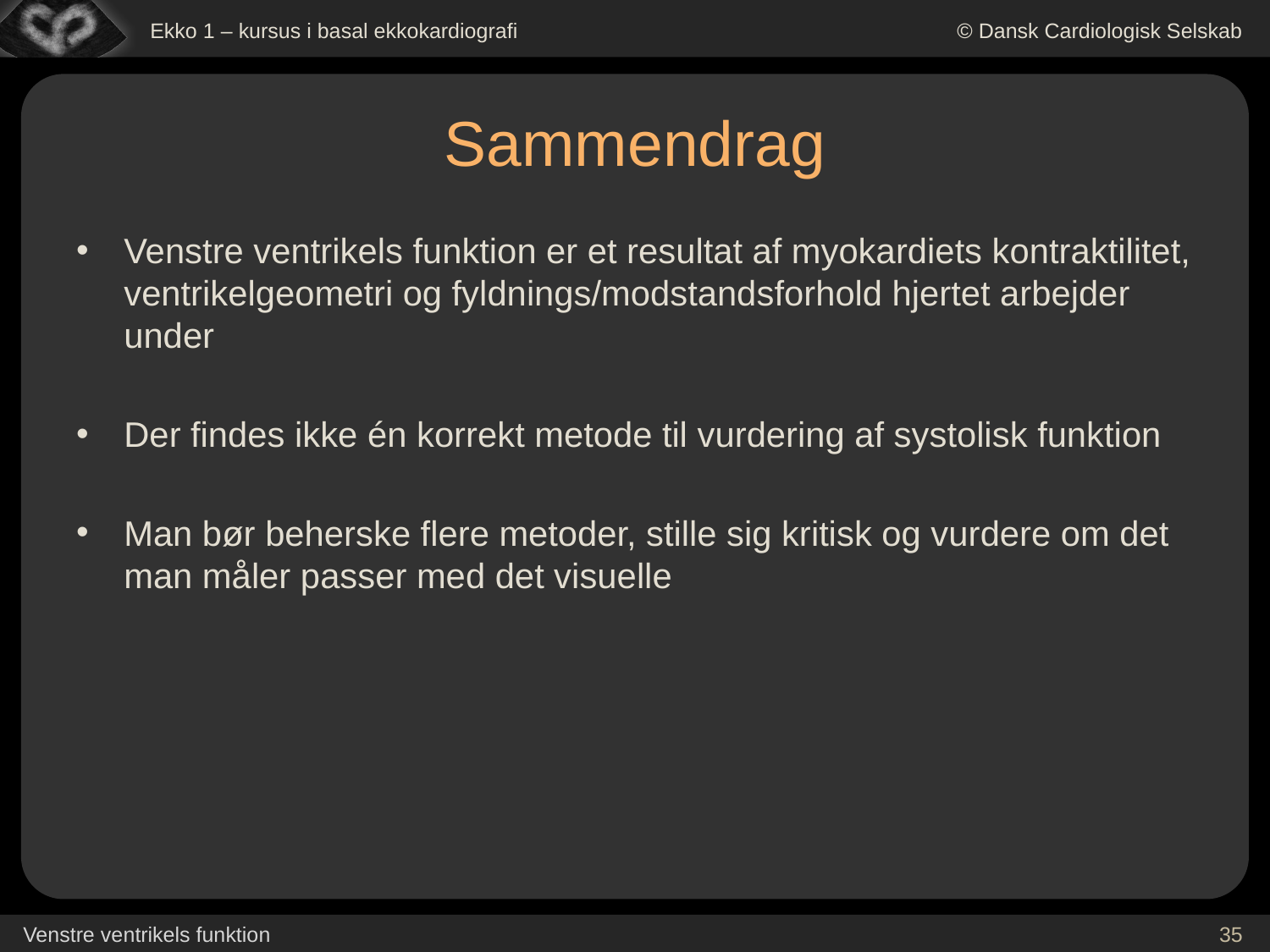

# Sammendrag
Venstre ventrikels funktion er et resultat af myokardiets kontraktilitet, ventrikelgeometri og fyldnings/modstandsforhold hjertet arbejder under

Der findes ikke én korrekt metode til vurdering af systolisk funktion

Man bør beherske flere metoder, stille sig kritisk og vurdere om det man måler passer med det visuelle

35
Venstre ventrikels funktion